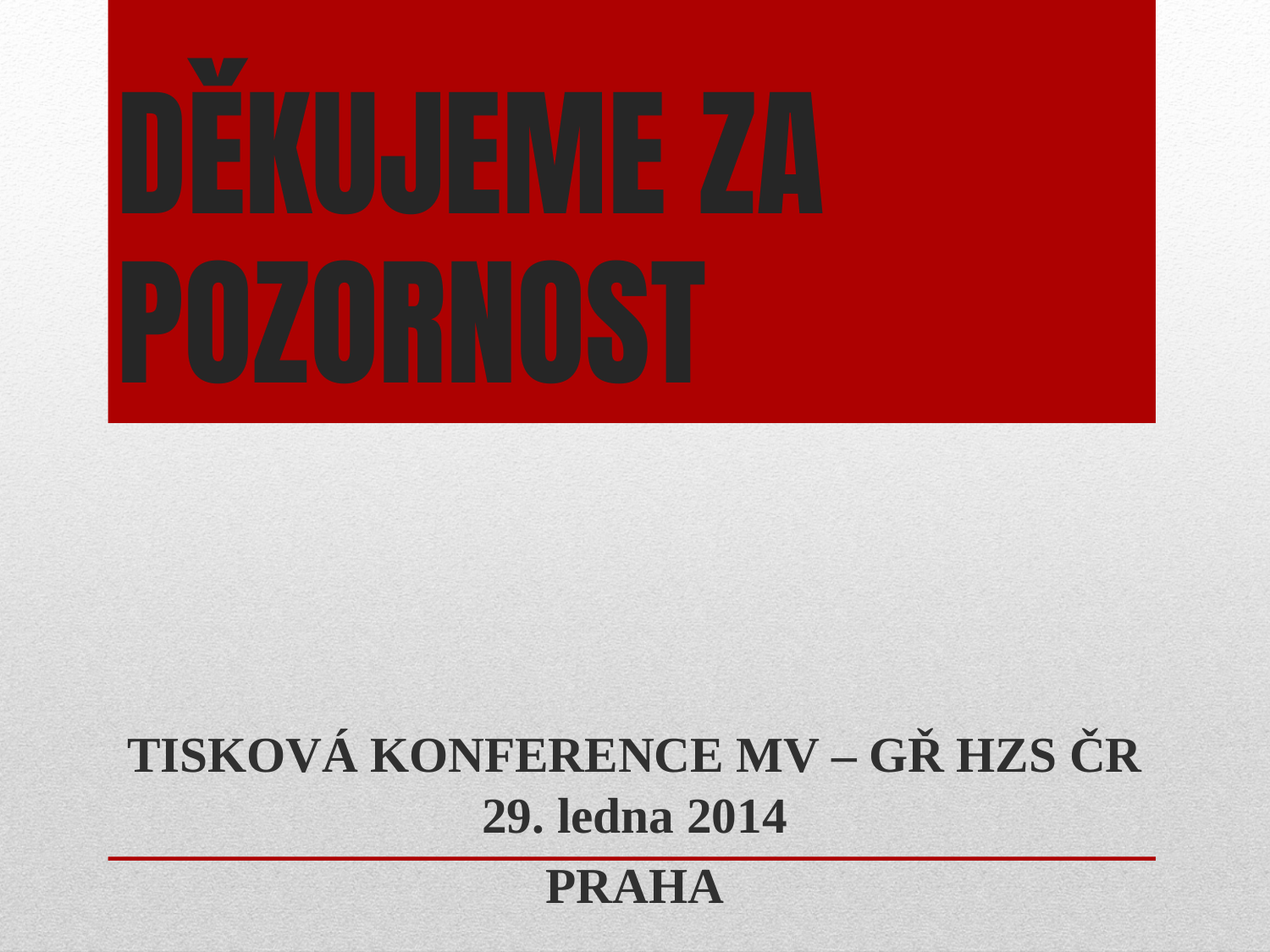

# DĚKUJEME ZA POZORNOST
TISKOVÁ KONFERENCE MV – GŘ HZS ČR
29. ledna 2014
PRAHA